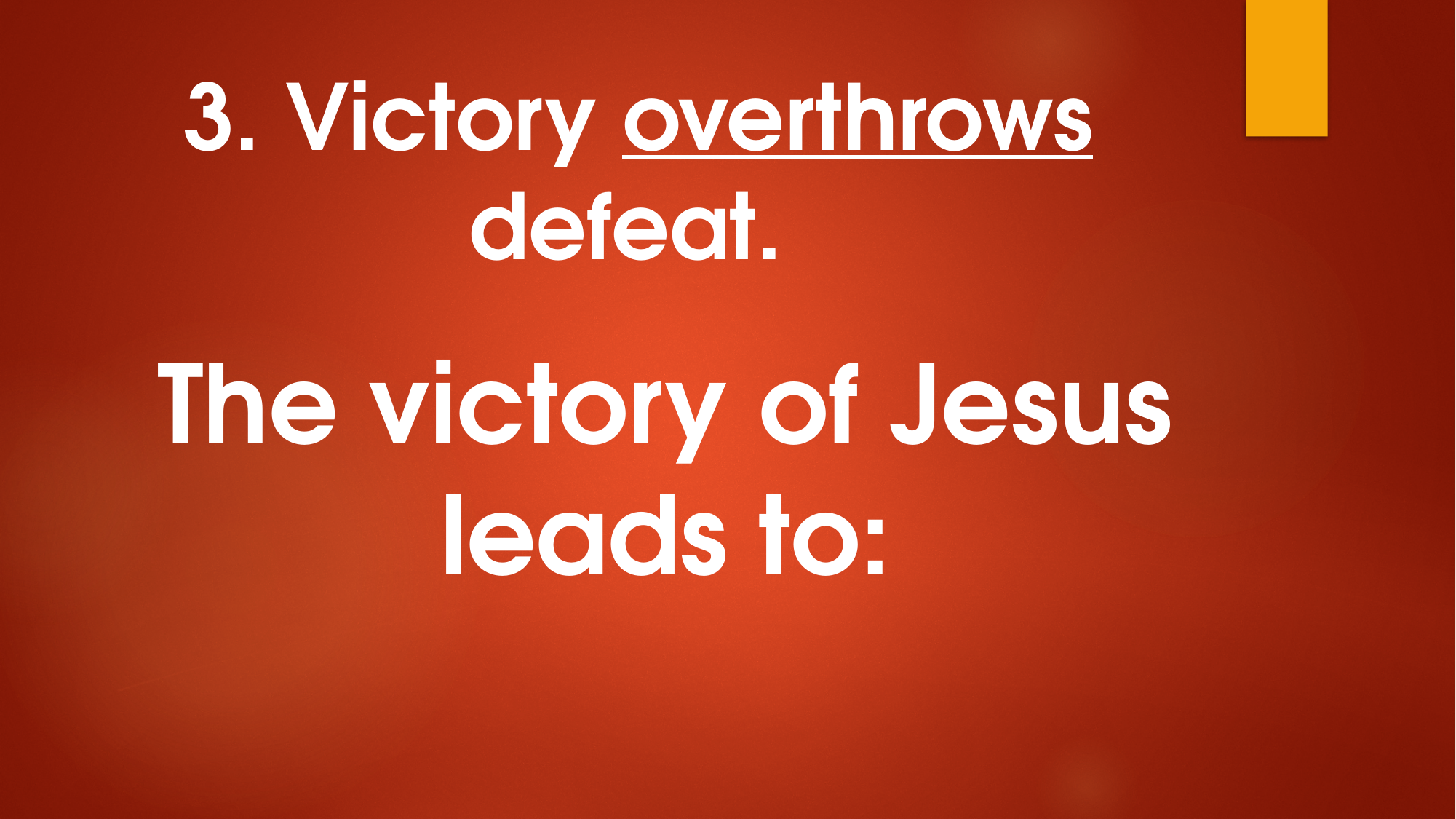

# 3. Victory overthrows defeat.
The victory of Jesus leads to: